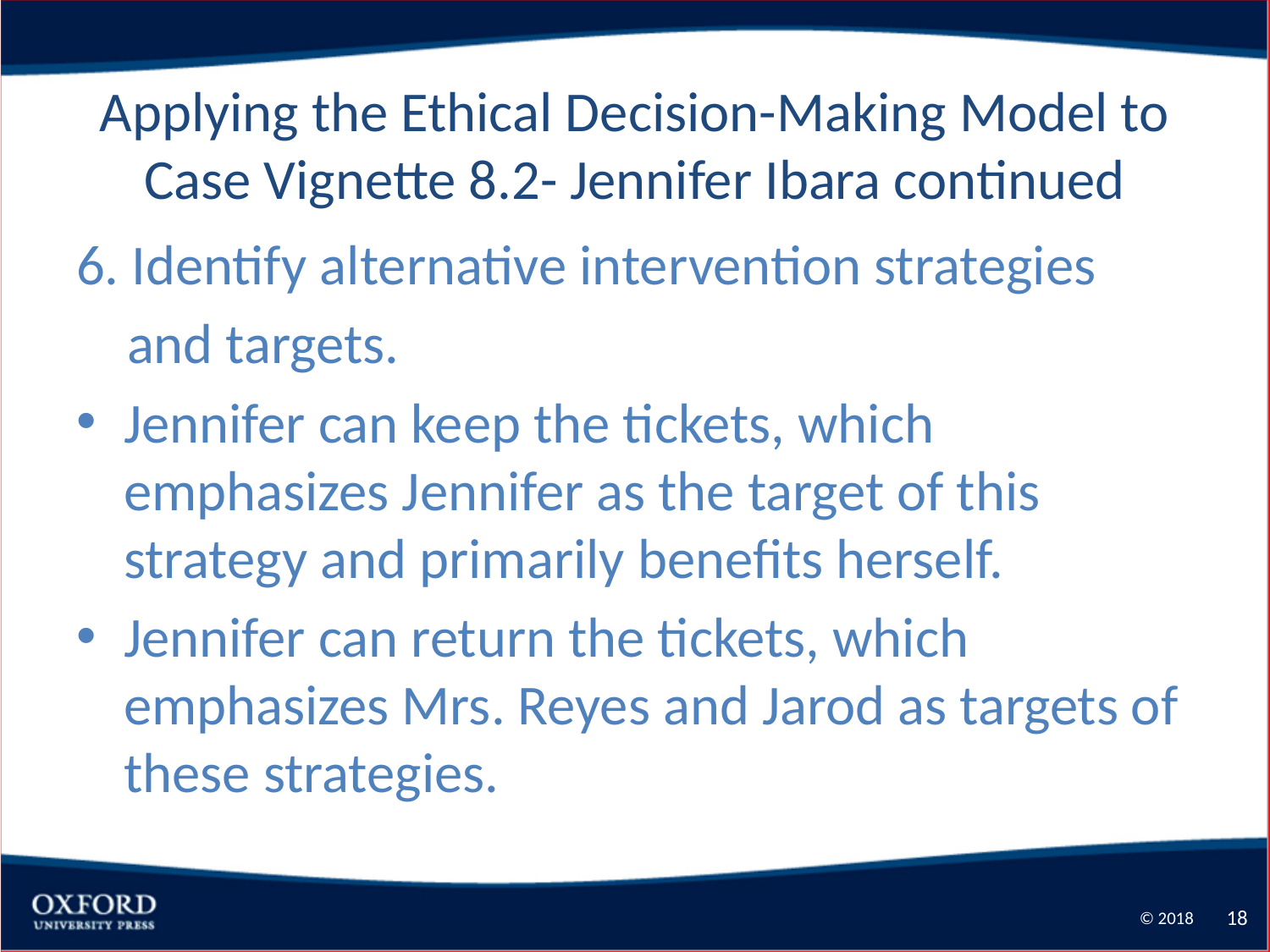

# Applying the Ethical Decision-Making Model to Case Vignette 8.2- Jennifer Ibara continued
6. Identify alternative intervention strategies
    and targets.
Jennifer can keep the tickets, which emphasizes Jennifer as the target of this strategy and primarily benefits herself.
Jennifer can return the tickets, which emphasizes Mrs. Reyes and Jarod as targets of these strategies.